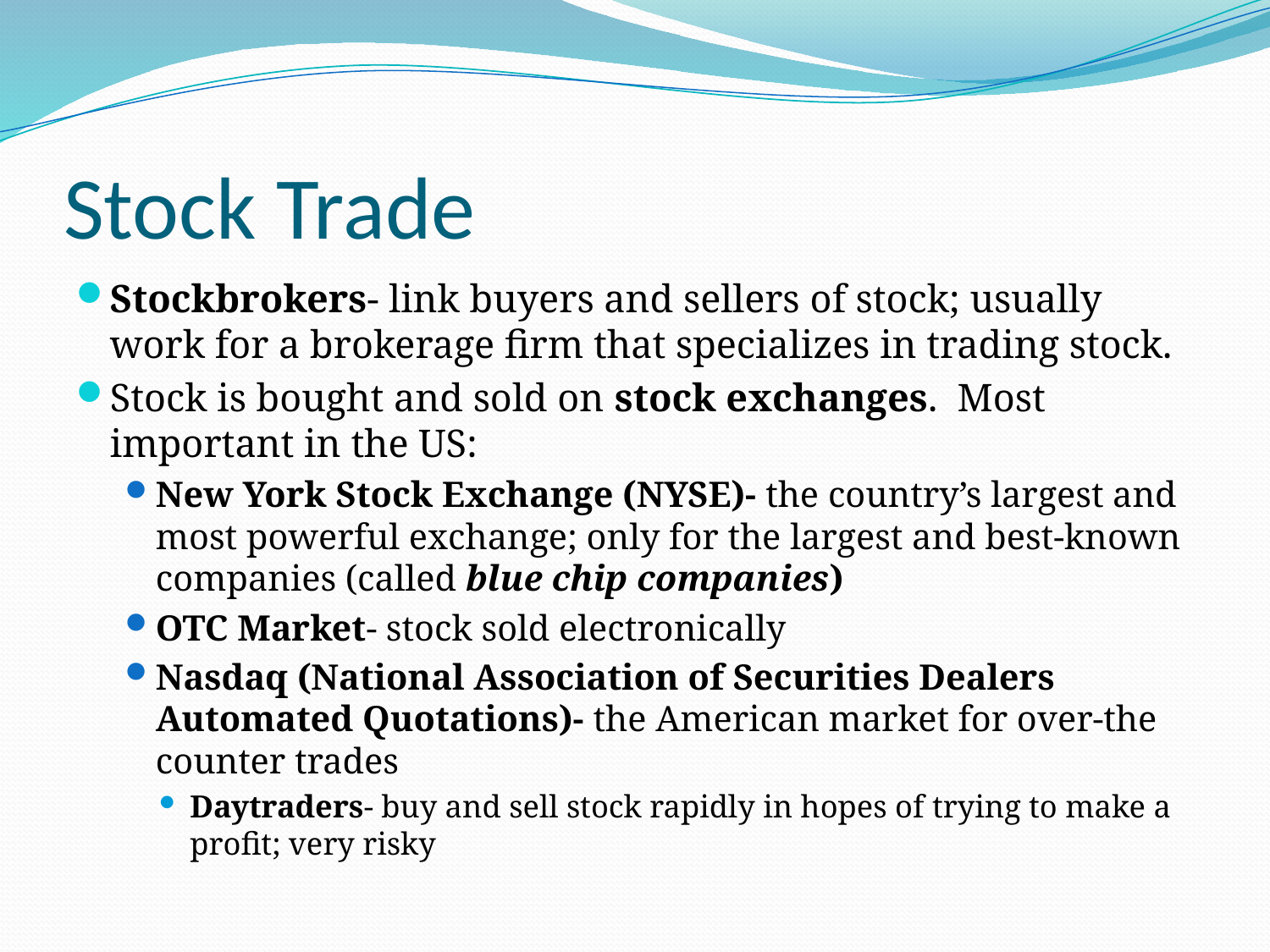

# Stock Trade
Stockbrokers- link buyers and sellers of stock; usually work for a brokerage firm that specializes in trading stock.
Stock is bought and sold on stock exchanges.  Most important in the US:
New York Stock Exchange (NYSE)- the country’s largest and most powerful exchange; only for the largest and best-known companies (called blue chip companies)
OTC Market- stock sold electronically
Nasdaq (National Association of Securities Dealers Automated Quotations)- the American market for over-the counter trades
Daytraders- buy and sell stock rapidly in hopes of trying to make a profit; very risky